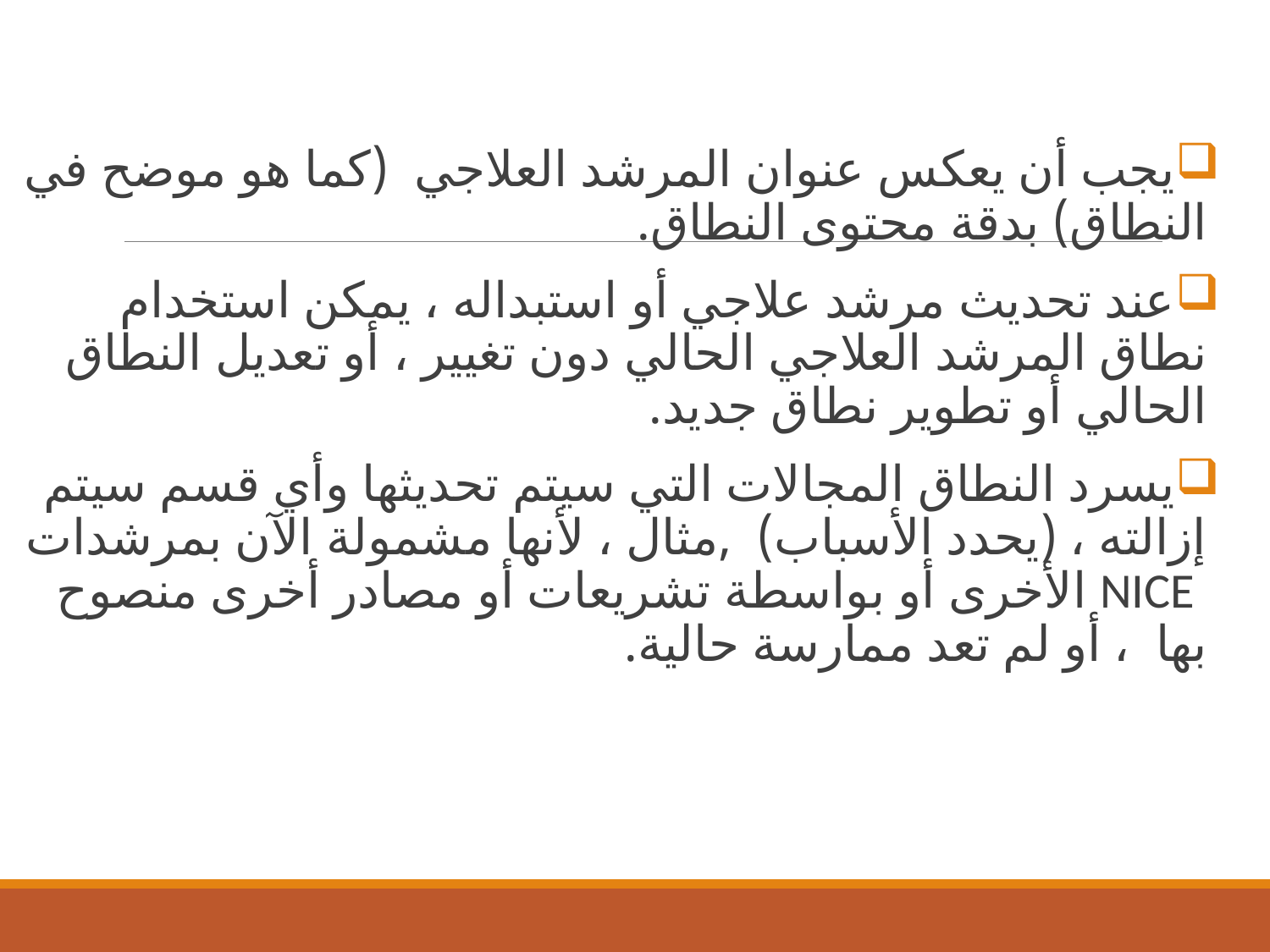

#
يجب أن يعكس عنوان المرشد العلاجي  (كما هو موضح في النطاق) بدقة محتوى النطاق.
عند تحديث مرشد علاجي أو استبداله ، يمكن استخدام نطاق المرشد العلاجي الحالي دون تغيير ، أو تعديل النطاق الحالي أو تطوير نطاق جديد.
يسرد النطاق المجالات التي سيتم تحديثها وأي قسم سيتم إزالته ، (يحدد الأسباب)  ,مثال ، لأنها مشمولة الآن بمرشدات  NICE الأخرى أو بواسطة تشريعات أو مصادر أخرى منصوح بها  ، أو لم تعد ممارسة حالية.